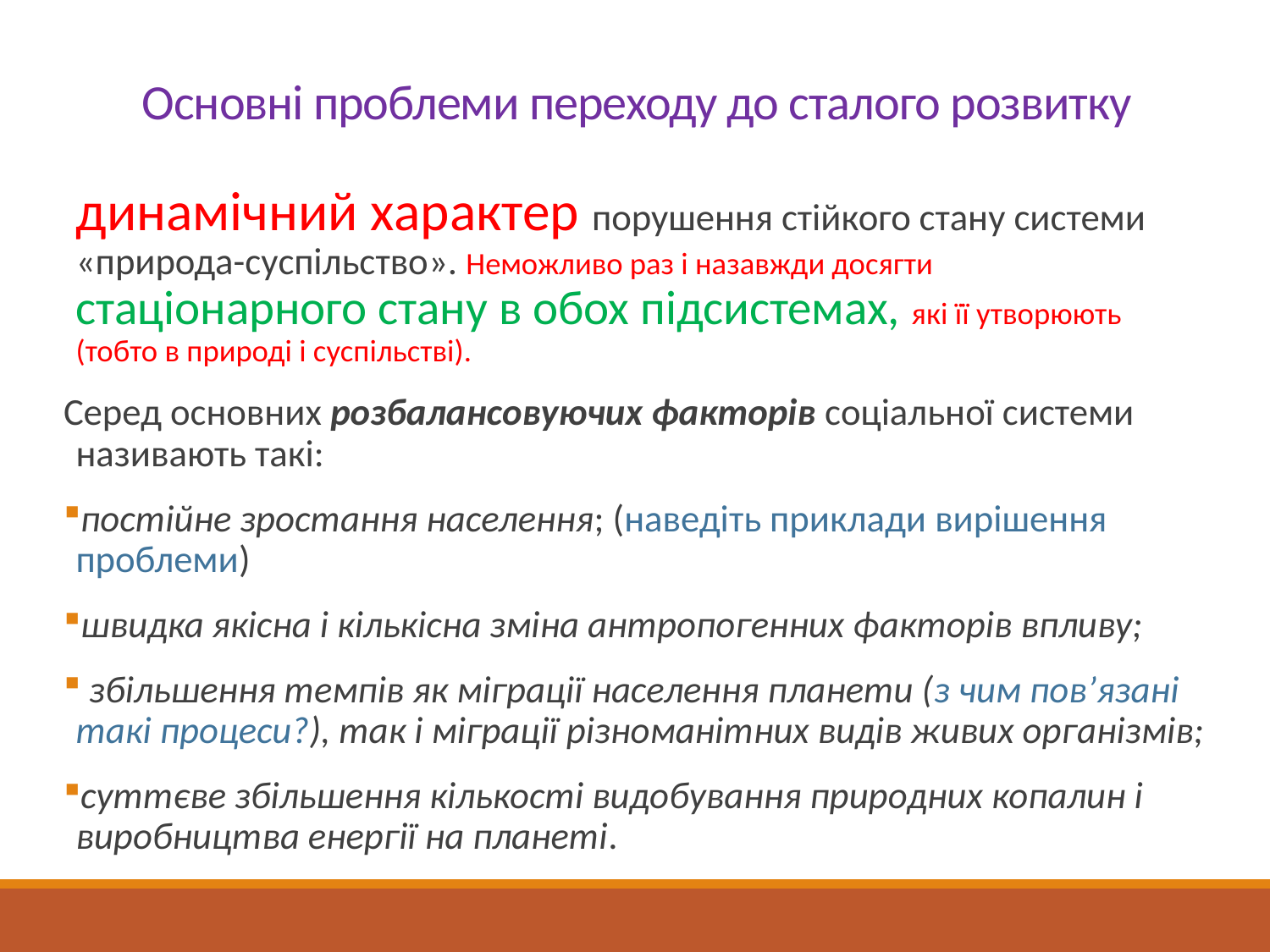

# Основні проблеми переходу до сталого розвитку
динамічний характер порушення стійкого стану системи «природа-суспільство». Неможливо раз і назавжди досягти стаціонарного стану в обох підсистемах, які її утворюють (тобто в природі і суспільстві).
Серед основних розбалансовуючих факторів соціальної системи називають такі:
постійне зростання населення; (наведіть приклади вирішення проблеми)
швидка якісна і кількісна зміна антропогенних факторів впливу;
 збільшення темпів як міграції населення планети (з чим пов’язані такі процеси?), так і міграції різноманітних видів живих організмів;
суттєве збільшення кількості видобування природних копалин і виробництва енергії на планеті.